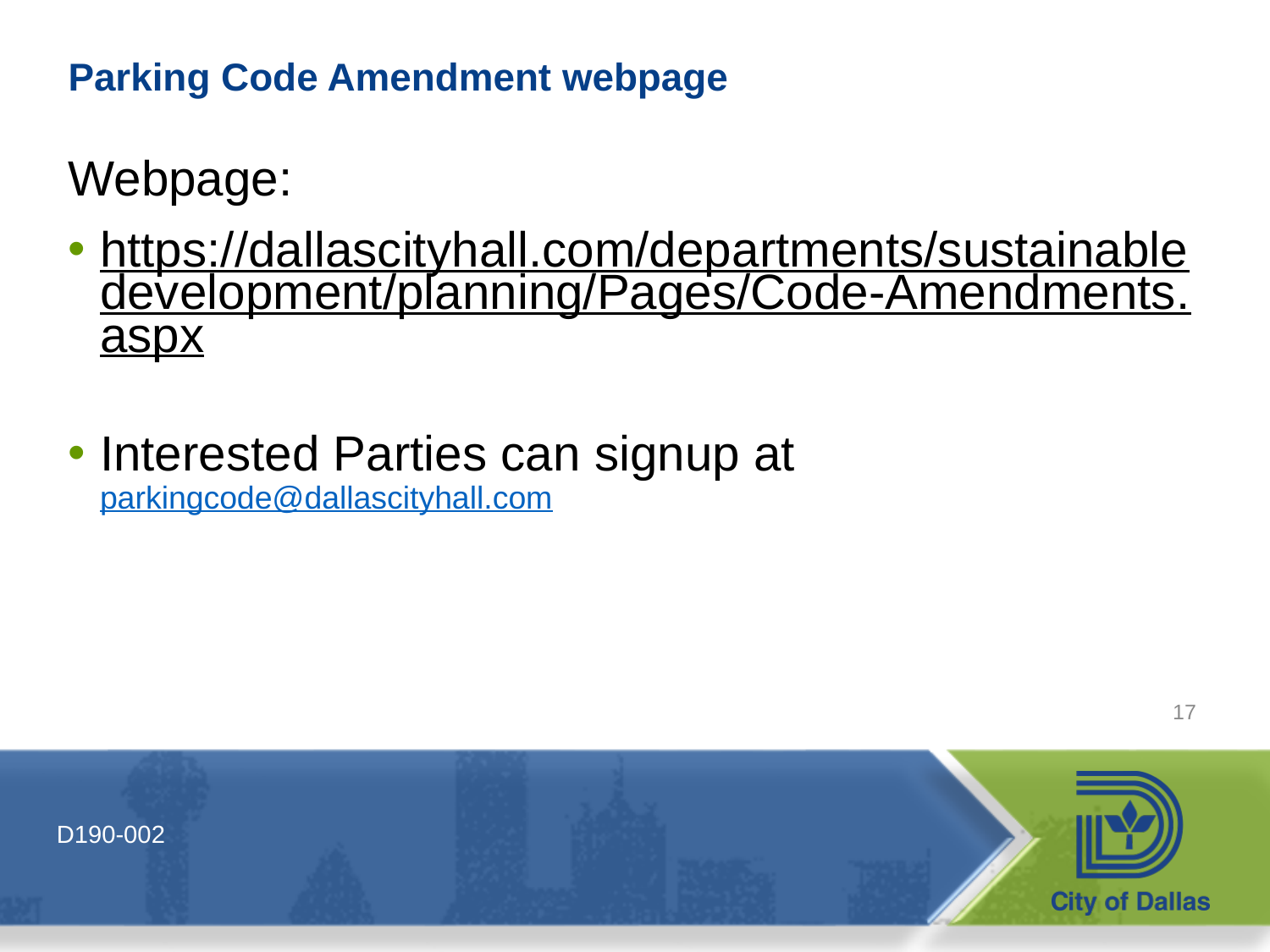

# Parking Code Amendment webpage
Webpage:
https://dallascityhall.com/departments/sustainabledevelopment/planning/Pages/Code-Amendments.aspx

Interested Parties can signup at parkingcode@dallascityhall.com

17
D190-002